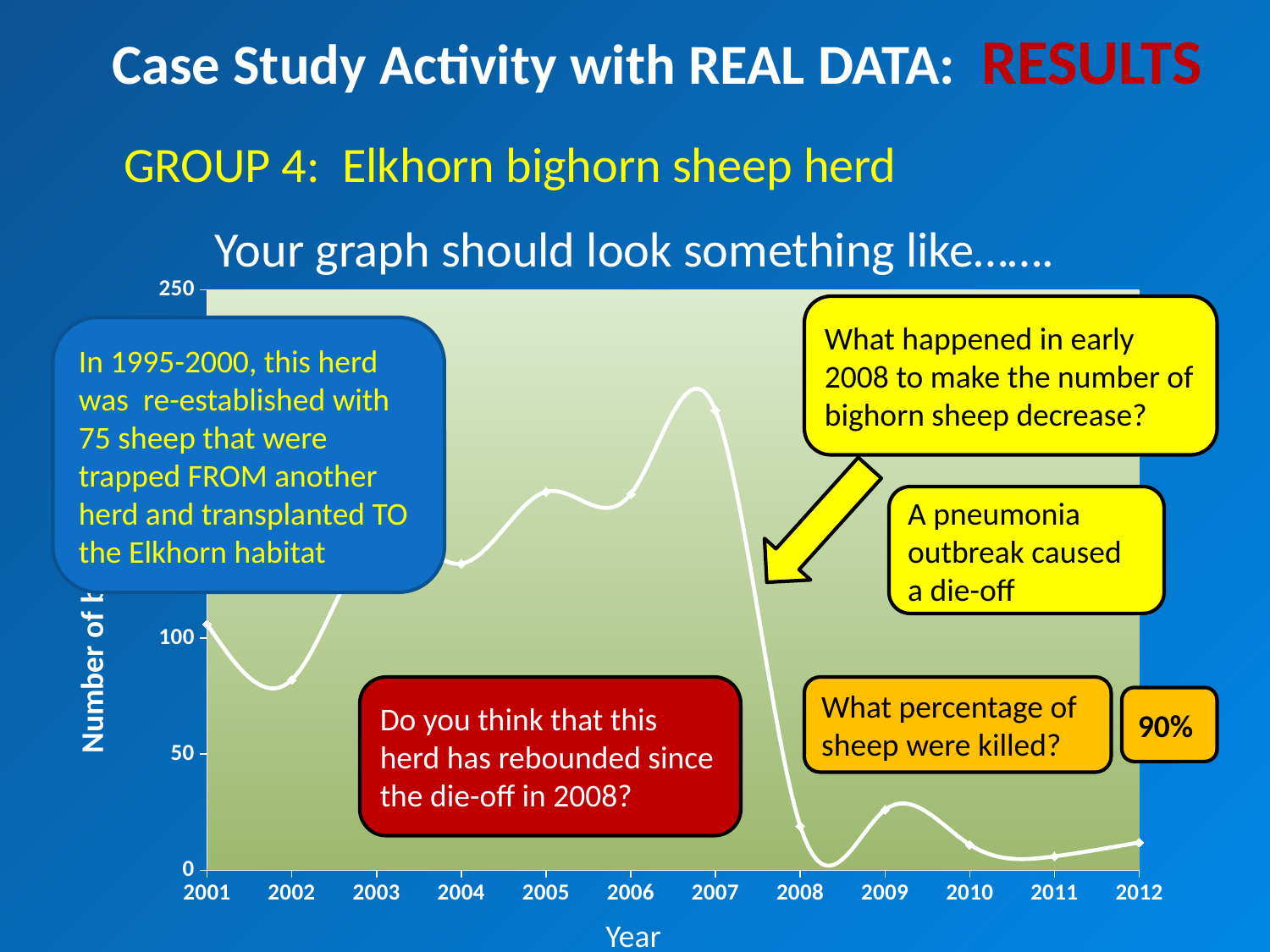

Case Study Activity with REAL DATA:  RESULTS
GROUP 4:  Elkhorn bighorn sheep herd

Your graph should look something like…….

### Chart

| Category |  |
|---|---|
What happened in early 2008 to make the number of bighorn sheep decrease?
In 1995-2000, this herd was  re-established with 75 sheep that were trapped FROM another herd and transplanted TO the Elkhorn habitat

A pneumonia outbreak caused
a die-off
Number of bighorn sheep
Do you think that this herd has rebounded since the die-off in 2008?
What percentage of sheep were killed?
90%
Year